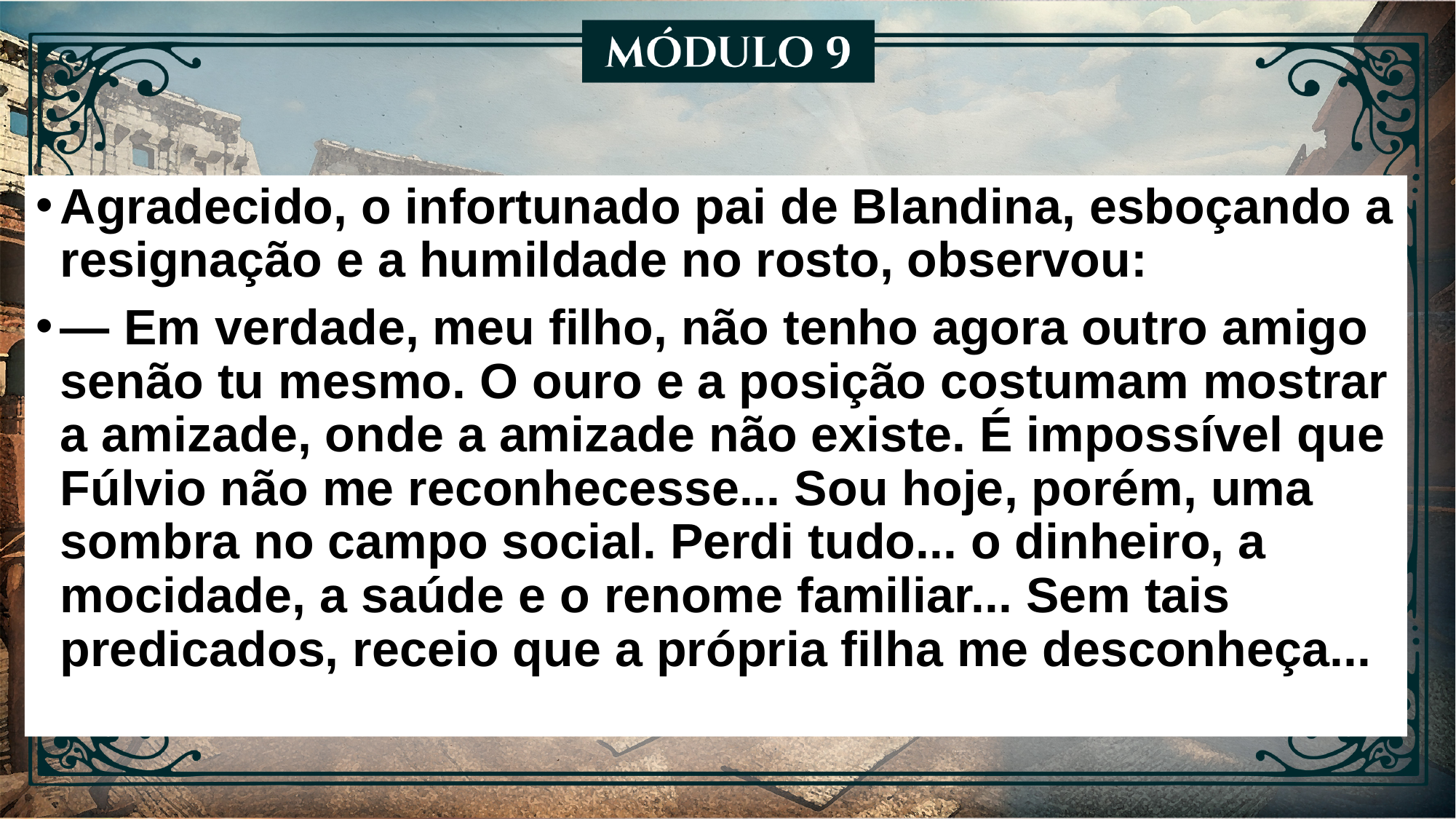

Agradecido, o infortunado pai de Blandina, esboçando a resignação e a humildade no rosto, observou:
— Em verdade, meu filho, não tenho agora outro amigo senão tu mesmo. O ouro e a posição costumam mostrar a amizade, onde a amizade não existe. É impossível que Fúlvio não me reconhecesse... Sou hoje, porém, uma sombra no campo social. Perdi tudo... o dinheiro, a mocidade, a saúde e o renome familiar... Sem tais predicados, receio que a própria filha me desconheça...